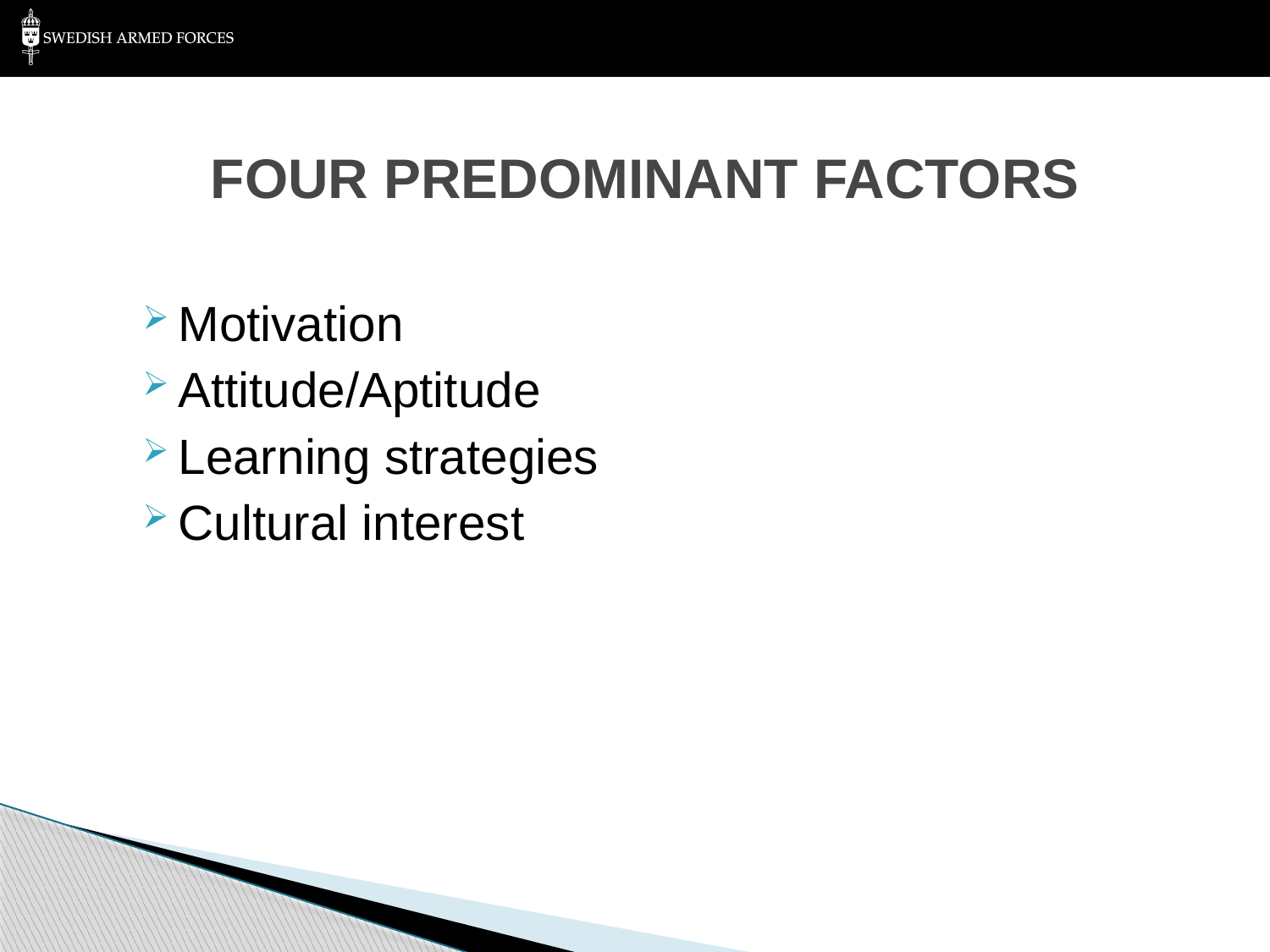

# FOUR PREDOMINANT FACTORS
Motivation
Attitude/Aptitude
Learning strategies
Cultural interest